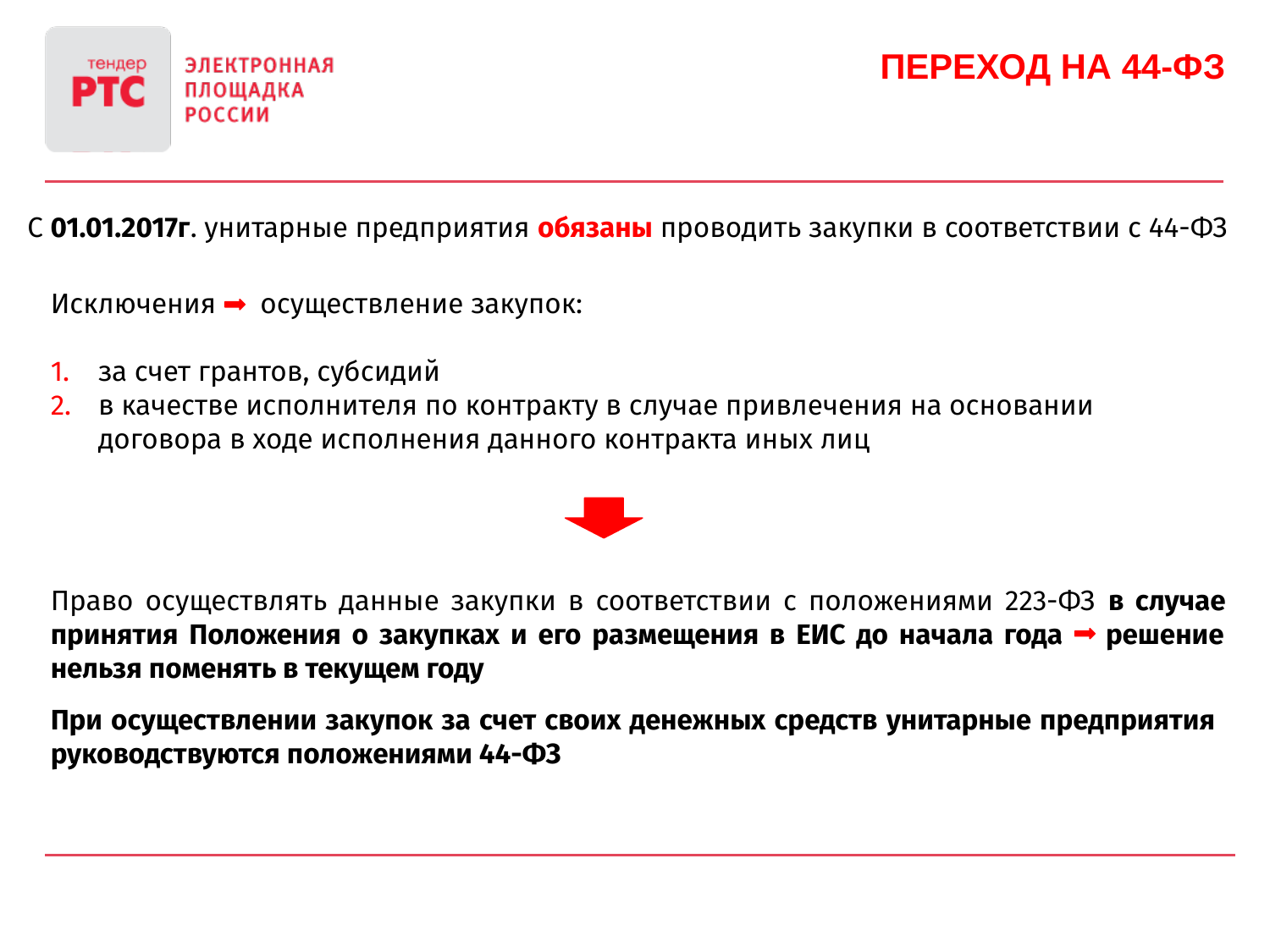

Переход на 44-фз
С 01.01.2017г. унитарные предприятия обязаны проводить закупки в соответствии с 44-ФЗ

Исключения      осуществление закупок:

за счет грантов, субсидий
в качестве исполнителя по контракту в случае привлечения на основании договора в ходе исполнения данного контракта иных лиц

Право осуществлять данные закупки в соответствии с положениями 223-ФЗ в случае принятия Положения о закупках и его размещения в ЕИС до начала года    решение нельзя поменять в текущем году

При осуществлении закупок за счет своих денежных средств унитарные предприятия руководствуются положениями 44-ФЗ